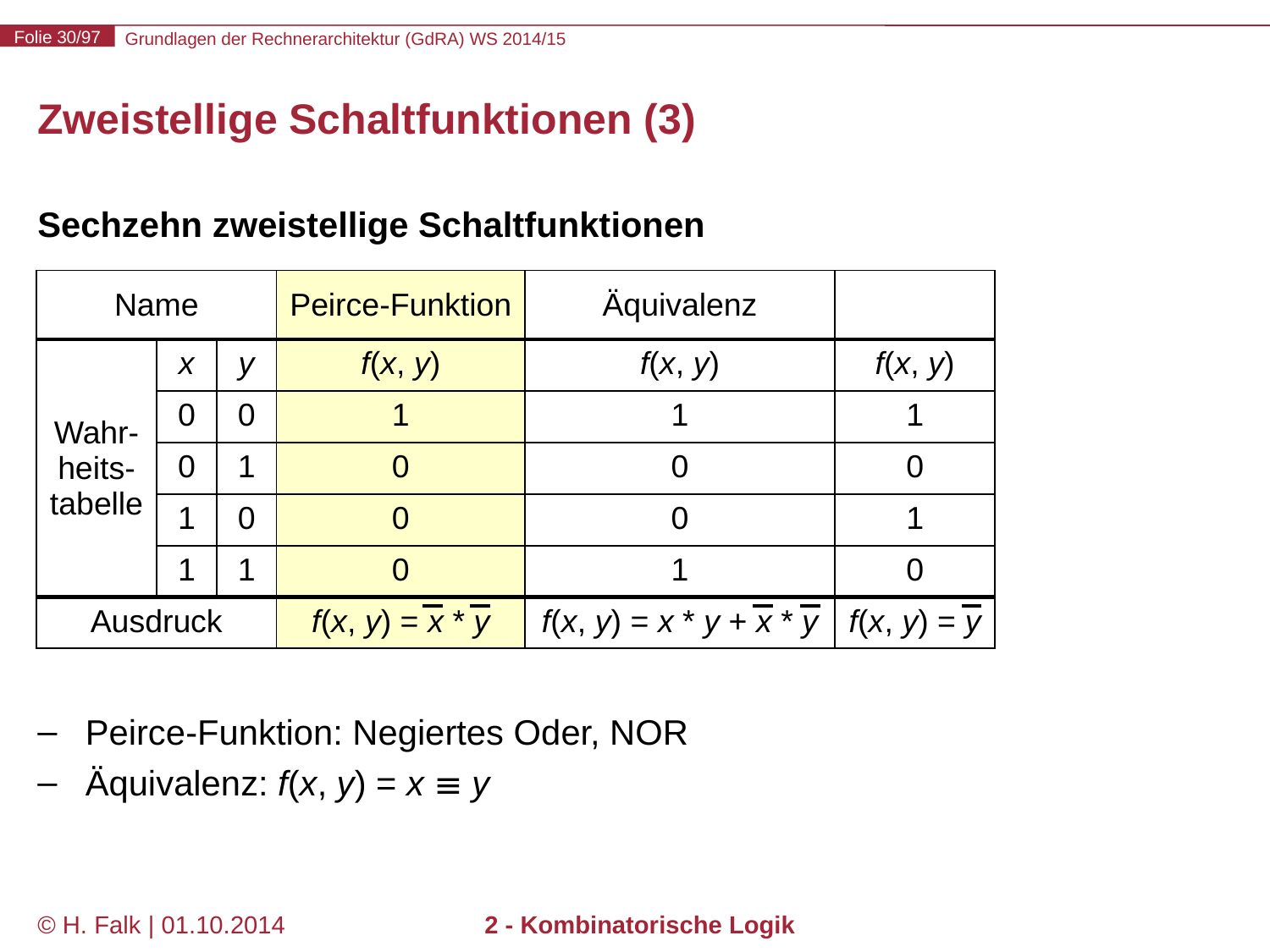

# Zweistellige Schaltfunktionen (3)
Sechzehn zweistellige Schaltfunktionen

Peirce-Funktion: Negiertes Oder, NOR
Äquivalenz: f(x, y) = x ≡ y

| Name |  |  | Peirce-Funktion | Äquivalenz |  |
| --- | --- | --- | --- | --- | --- |
| Wahr-heits-tabelle | x | y | f(x, y) | f(x, y) | f(x, y) |
|  | 0 | 0 | 1 | 1 | 1 |
|  | 0 | 1 | 0 | 0 | 0 |
|  | 1 | 0 | 0 | 0 | 1 |
|  | 1 | 1 | 0 | 1 | 0 |
| Ausdruck |  |  | f(x, y) = x \* y | f(x, y) = x \* y + x \* y | f(x, y) = y |
© H. Falk | 01.10.2014
2 - Kombinatorische Logik